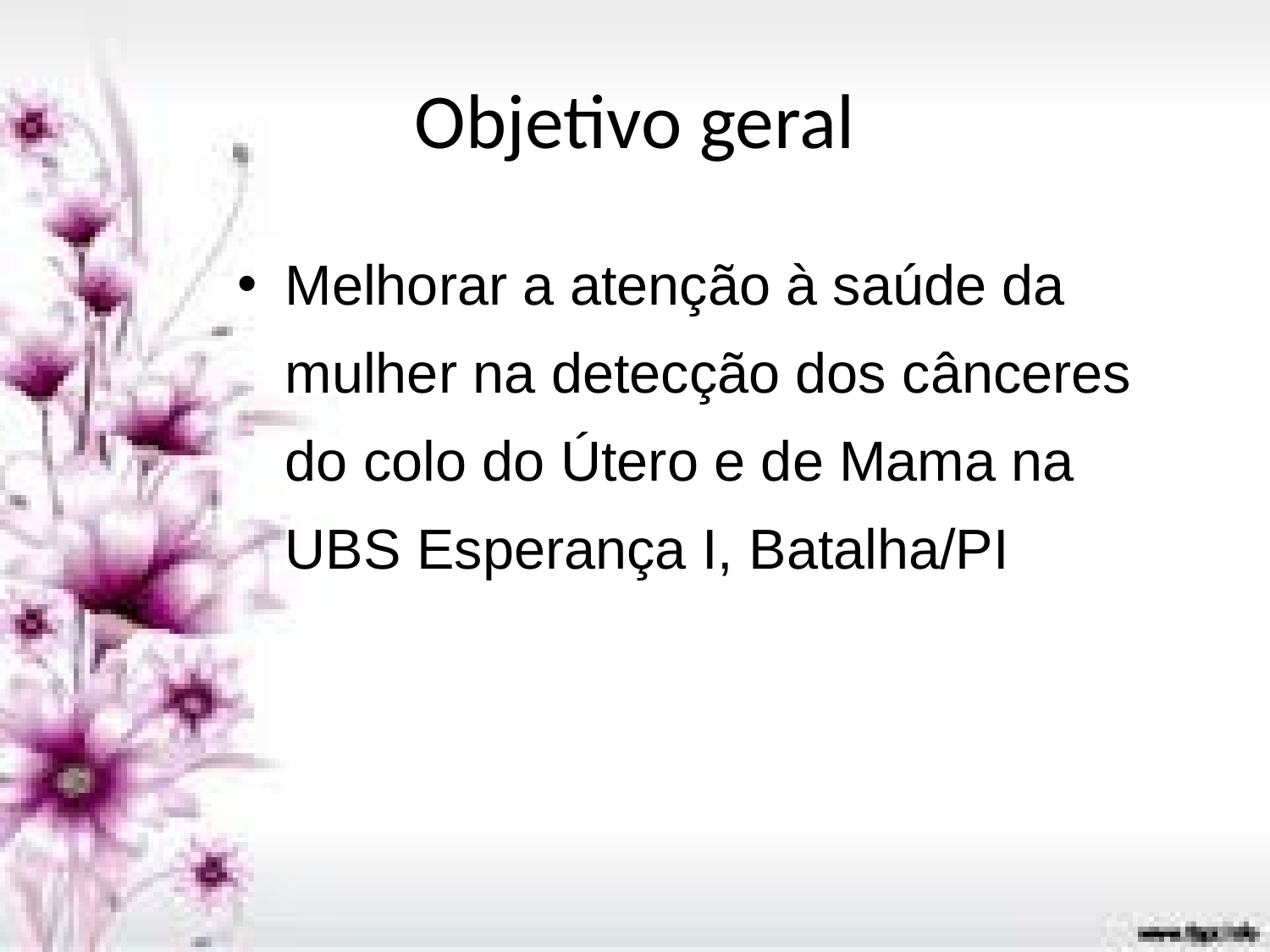

# Objetivo geral
Melhorar a atenção à saúde da mulher na detecção dos cânceres do colo do Útero e de Mama na UBS Esperança I, Batalha/PI